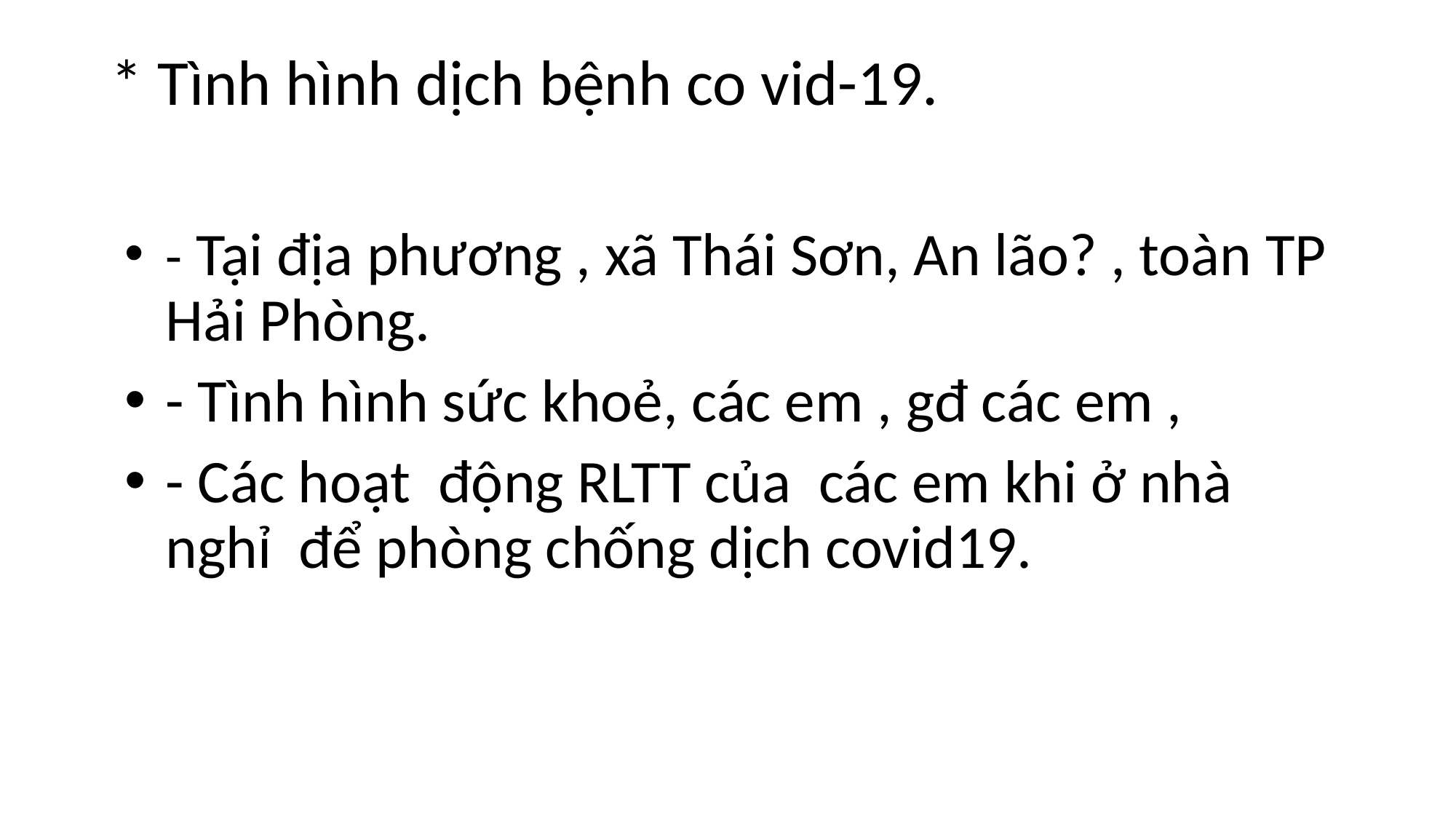

# * Tình hình dịch bệnh co vid-19.
- Tại địa phương , xã Thái Sơn, An lão? , toàn TP Hải Phòng.
- Tình hình sức khoẻ, các em , gđ các em ,
- Các hoạt  động RLTT của  các em khi ở nhà nghỉ  để phòng chống dịch covid19.